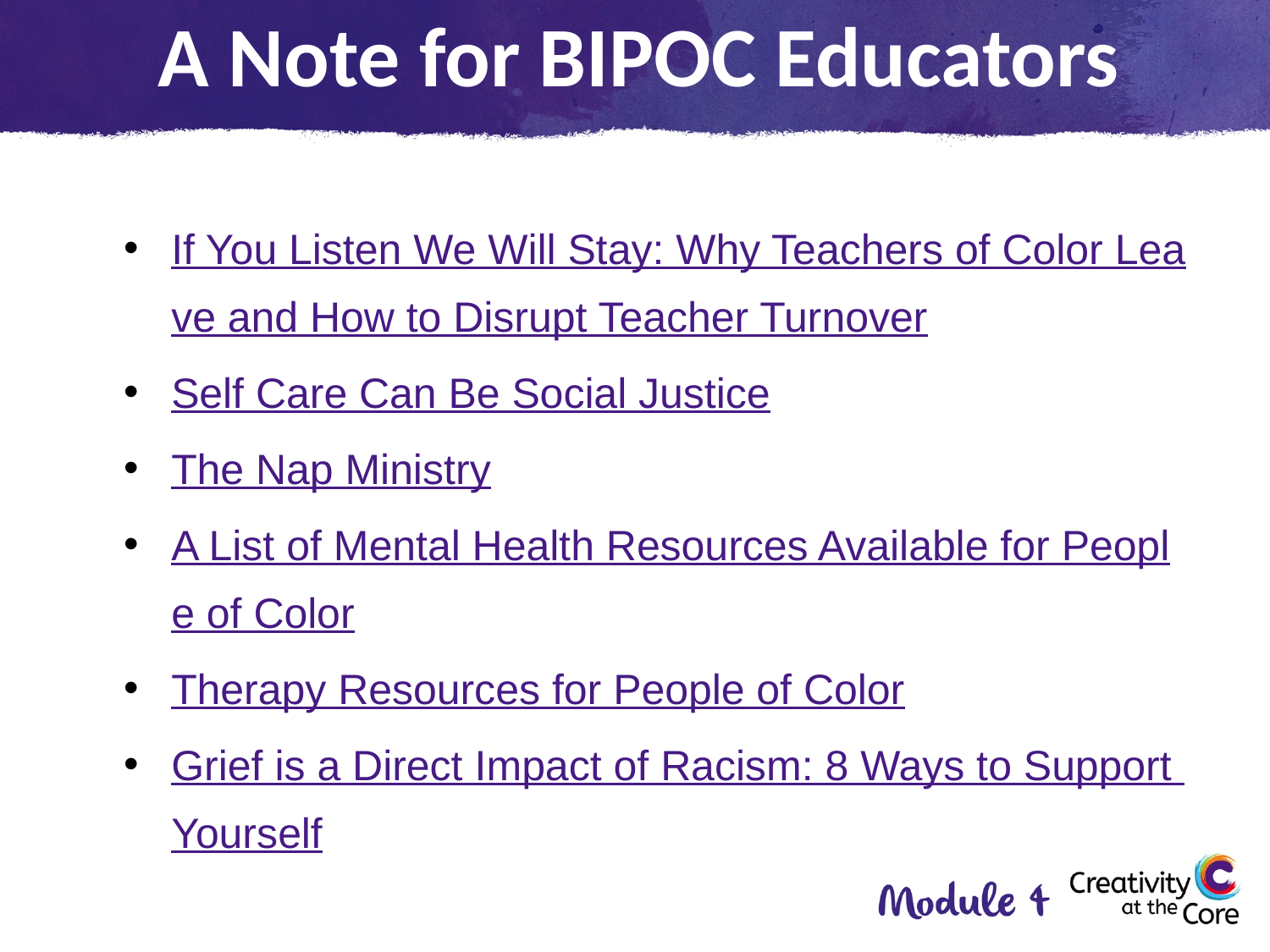

A Note for BIPOC Educators

If You Listen We Will Stay: Why Teachers of Color Leave and How to Disrupt Teacher Turnover
Self Care Can Be Social Justice
The Nap Ministry
A List of Mental Health Resources Available for People of Color
Therapy Resources for People of Color
Grief is a Direct Impact of Racism: 8 Ways to Support Yourself